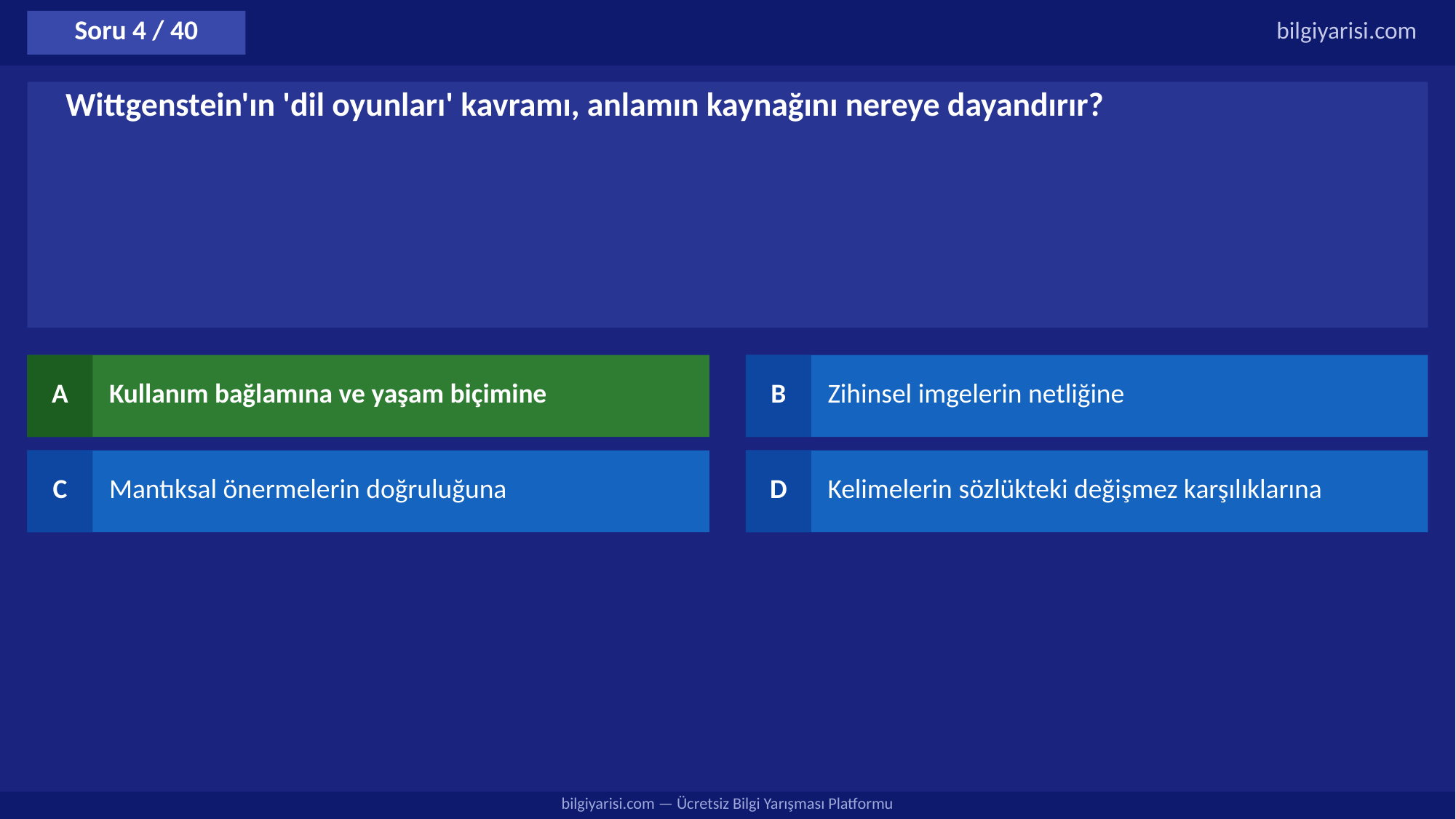

Soru 4 / 40
bilgiyarisi.com

Wittgenstein'ın 'dil oyunları' kavramı, anlamın kaynağını nereye dayandırır?

A
Kullanım bağlamına ve yaşam biçimine

B
Zihinsel imgelerin netliğine

C
Mantıksal önermelerin doğruluğuna

D
Kelimelerin sözlükteki değişmez karşılıklarına
bilgiyarisi.com — Ücretsiz Bilgi Yarışması Platformu